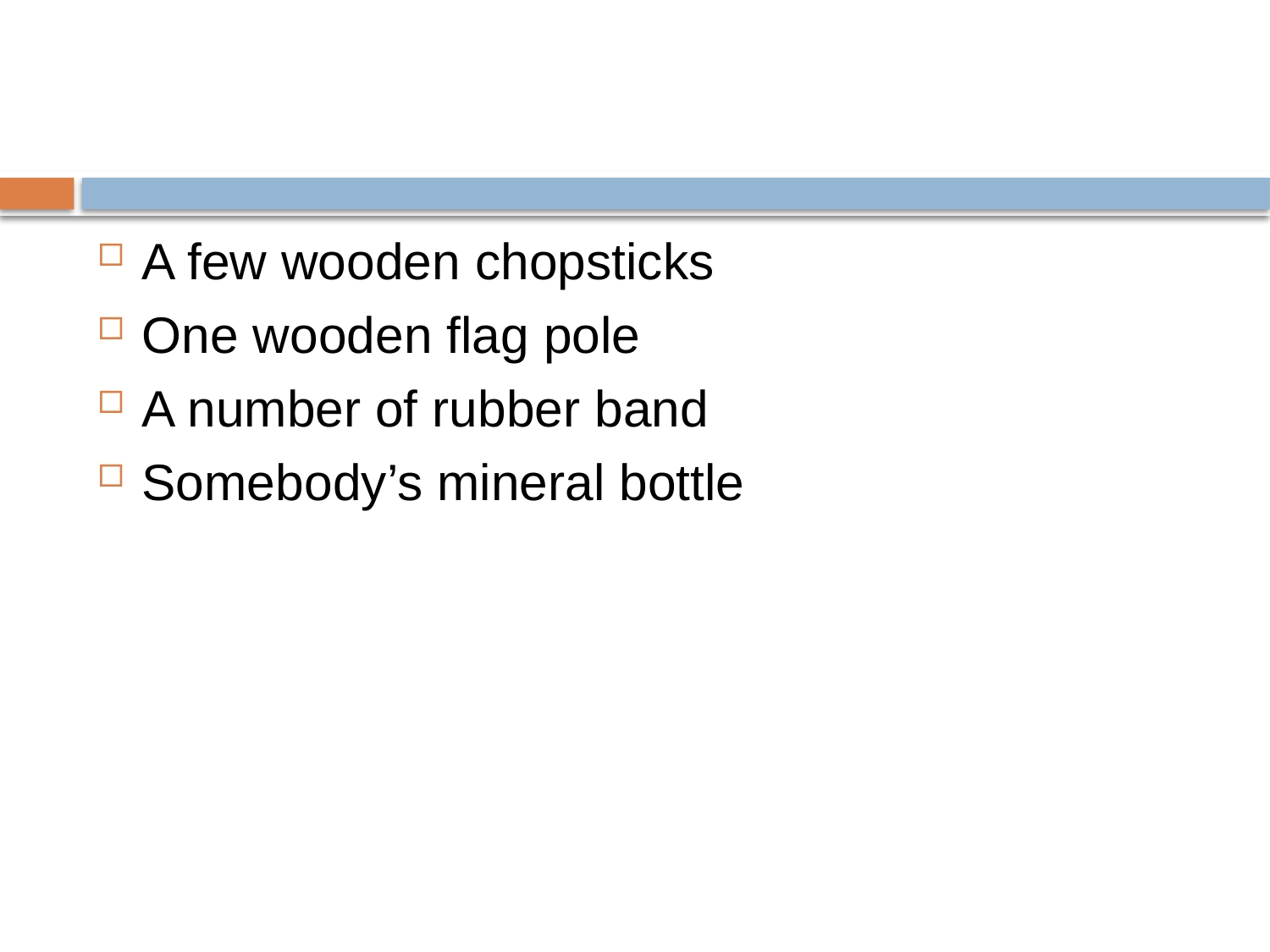

A few wooden chopsticks
One wooden flag pole
A number of rubber band
Somebody’s mineral bottle